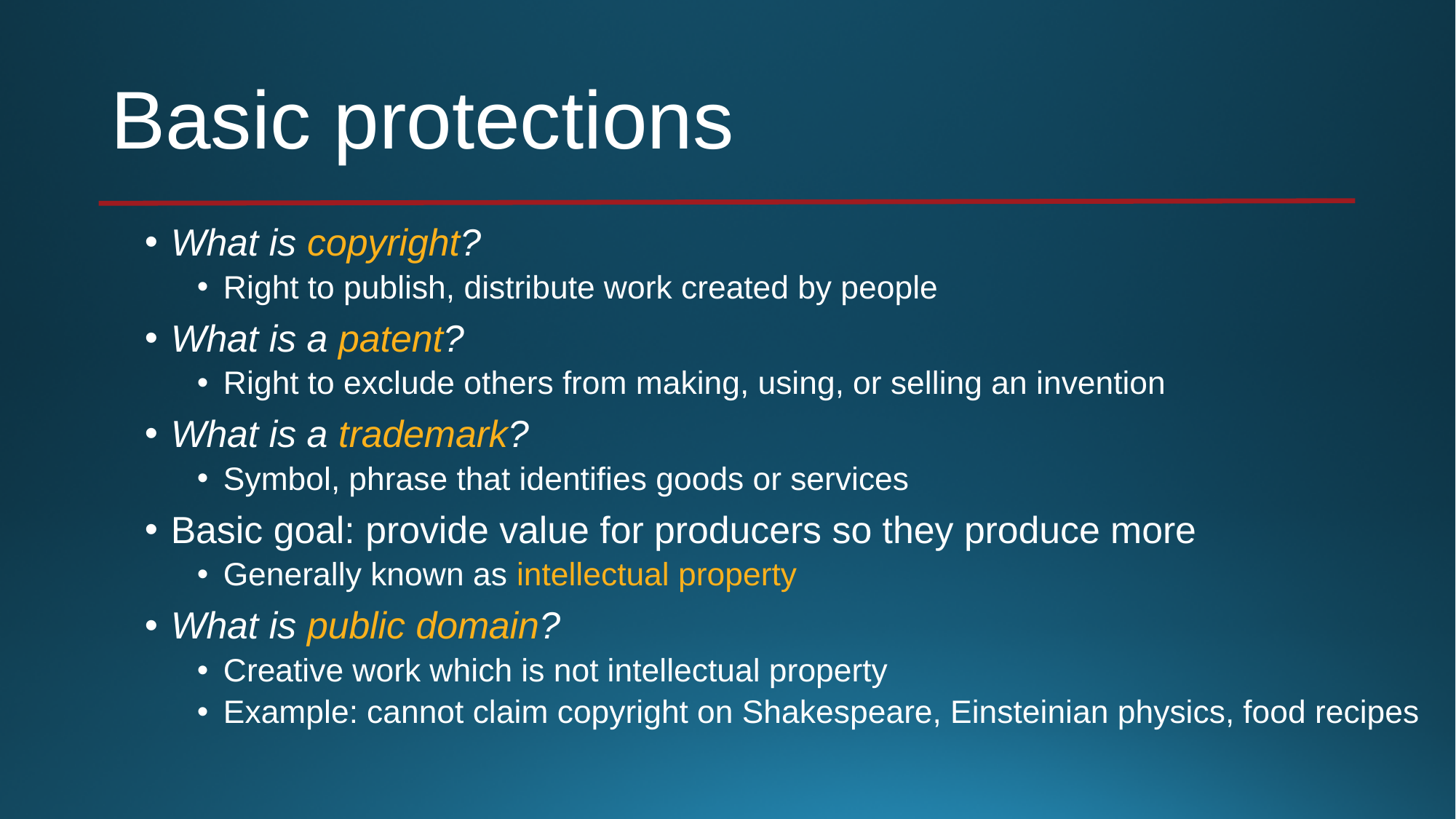

# Basic protections
What is copyright?
Right to publish, distribute work created by people
What is a patent?
Right to exclude others from making, using, or selling an invention
What is a trademark?
Symbol, phrase that identifies goods or services
Basic goal: provide value for producers so they produce more
Generally known as intellectual property
What is public domain?
Creative work which is not intellectual property
Example: cannot claim copyright on Shakespeare, Einsteinian physics, food recipes